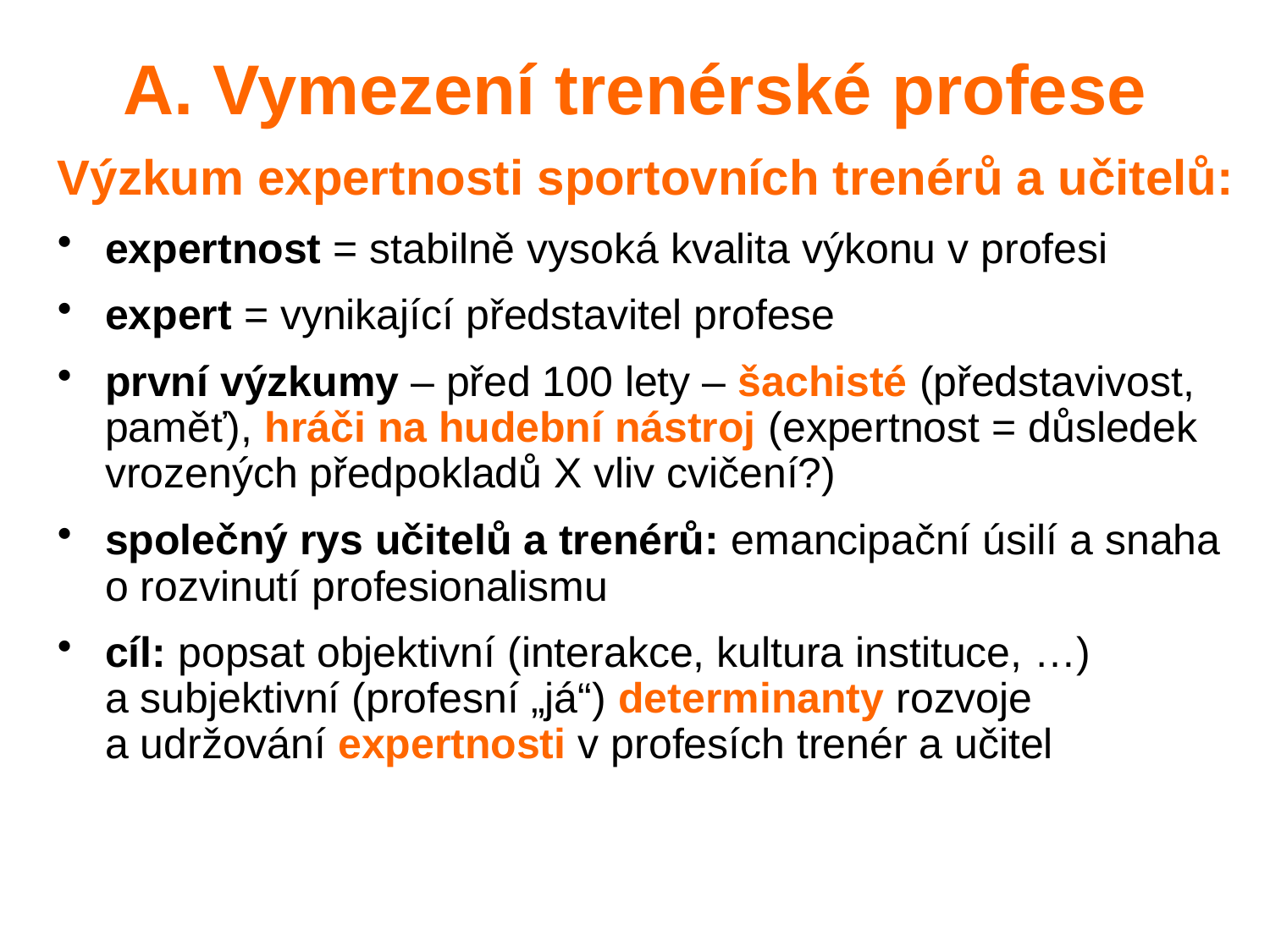

A. Vymezení trenérské profese
Výzkum expertnosti sportovních trenérů a učitelů:
expertnost = stabilně vysoká kvalita výkonu v profesi
expert = vynikající představitel profese
první výzkumy – před 100 lety – šachisté (představivost, paměť), hráči na hudební nástroj (expertnost = důsledek vrozených předpokladů X vliv cvičení?)
společný rys učitelů a trenérů: emancipační úsilí a snaha
o rozvinutí profesionalismu
cíl: popsat objektivní (interakce, kultura instituce, …)
a subjektivní (profesní „já“) determinanty rozvoje
a udržování expertnosti v profesích trenér a učitel